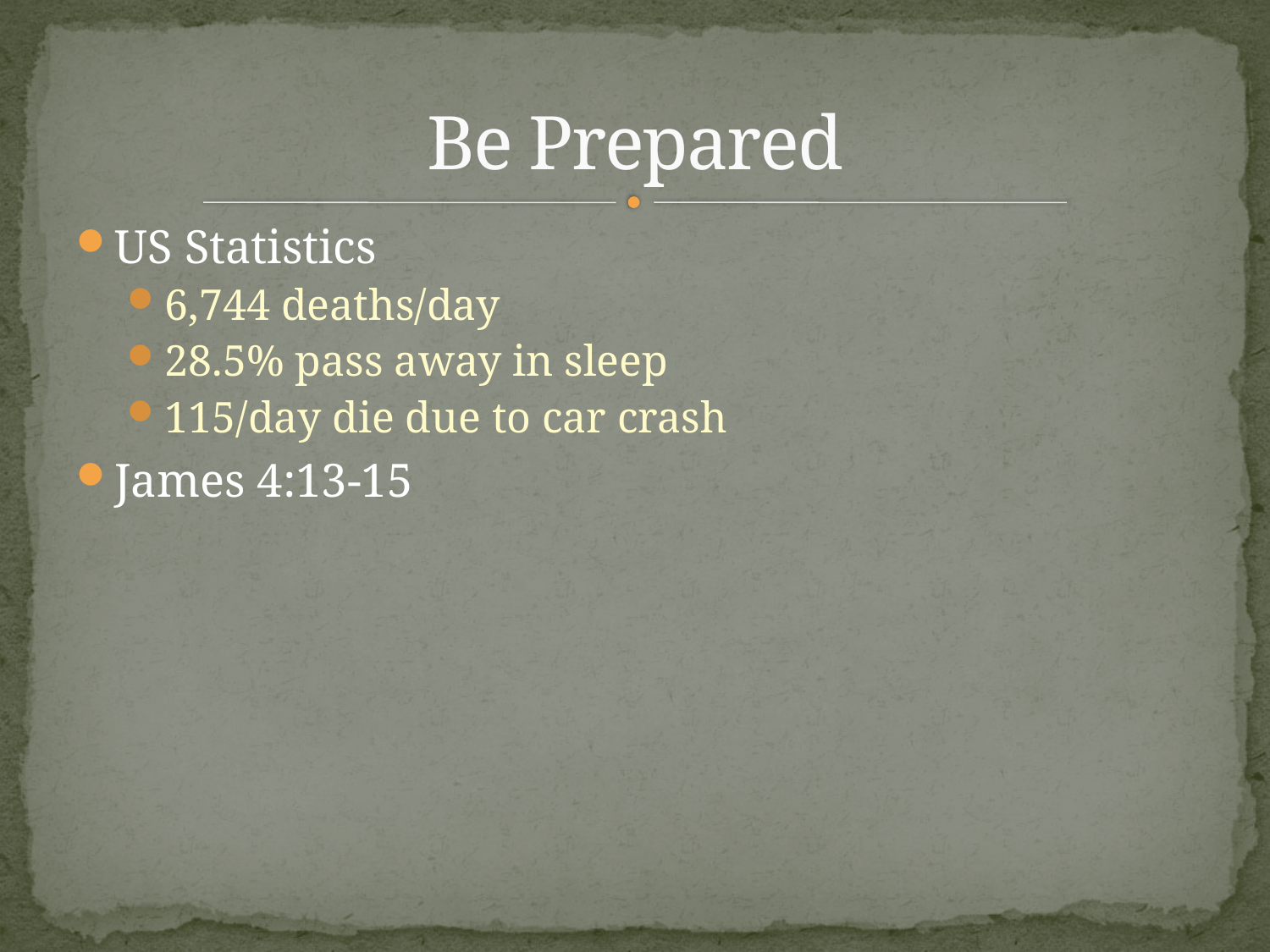

# Be Prepared
US Statistics
6,744 deaths/day
28.5% pass away in sleep
115/day die due to car crash
James 4:13-15